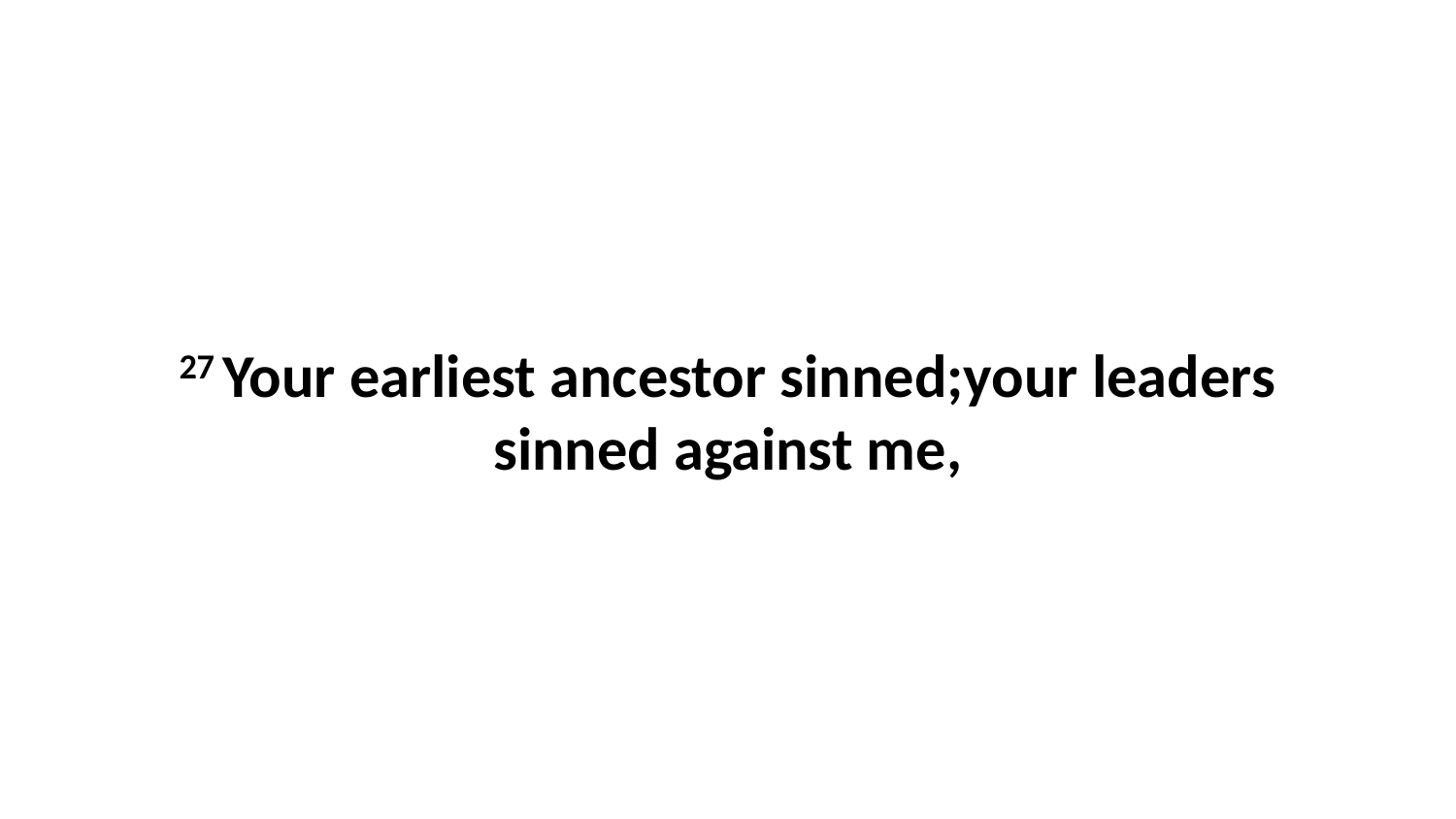

27 Your earliest ancestor sinned;your leaders sinned against me,